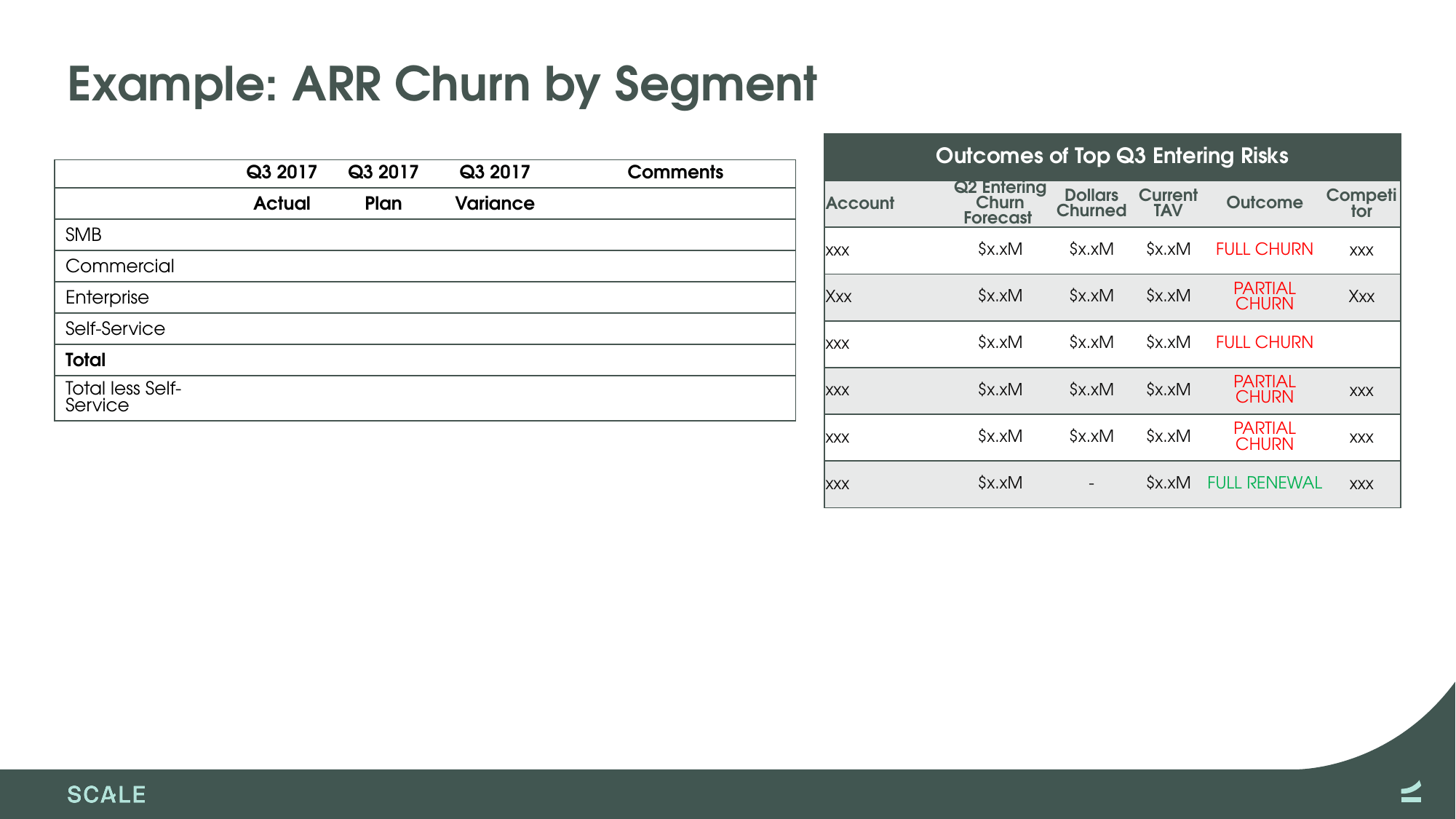

# Example: ARR Churn by Segment
| Outcomes of Top Q3 Entering Risks |  |  |  |  |  |
| --- | --- | --- | --- | --- | --- |
| Account | Q2 Entering Churn Forecast | Dollars Churned | Current TAV | Outcome | Competitor |
| xxx | $x.xM | $x.xM | $x.xM | FULL CHURN | xxx |
| Xxx | $x.xM | $x.xM | $x.xM | PARTIAL CHURN | Xxx |
| xxx | $x.xM | $x.xM | $x.xM | FULL CHURN |  |
| xxx | $x.xM | $x.xM | $x.xM | PARTIAL CHURN | xxx |
| xxx | $x.xM | $x.xM | $x.xM | PARTIAL CHURN | xxx |
| xxx | $x.xM | - | $x.xM | FULL RENEWAL | xxx |
|  | Q3 2017 | Q3 2017 | Q3 2017 | Comments |
| --- | --- | --- | --- | --- |
|  | Actual | Plan | Variance |  |
| SMB |  |  |  |  |
| Commercial |  |  |  |  |
| Enterprise |  |  |  |  |
| Self-Service |  |  |  |  |
| Total |  |  |  |  |
| Total less Self-Service |  |  |  |  |